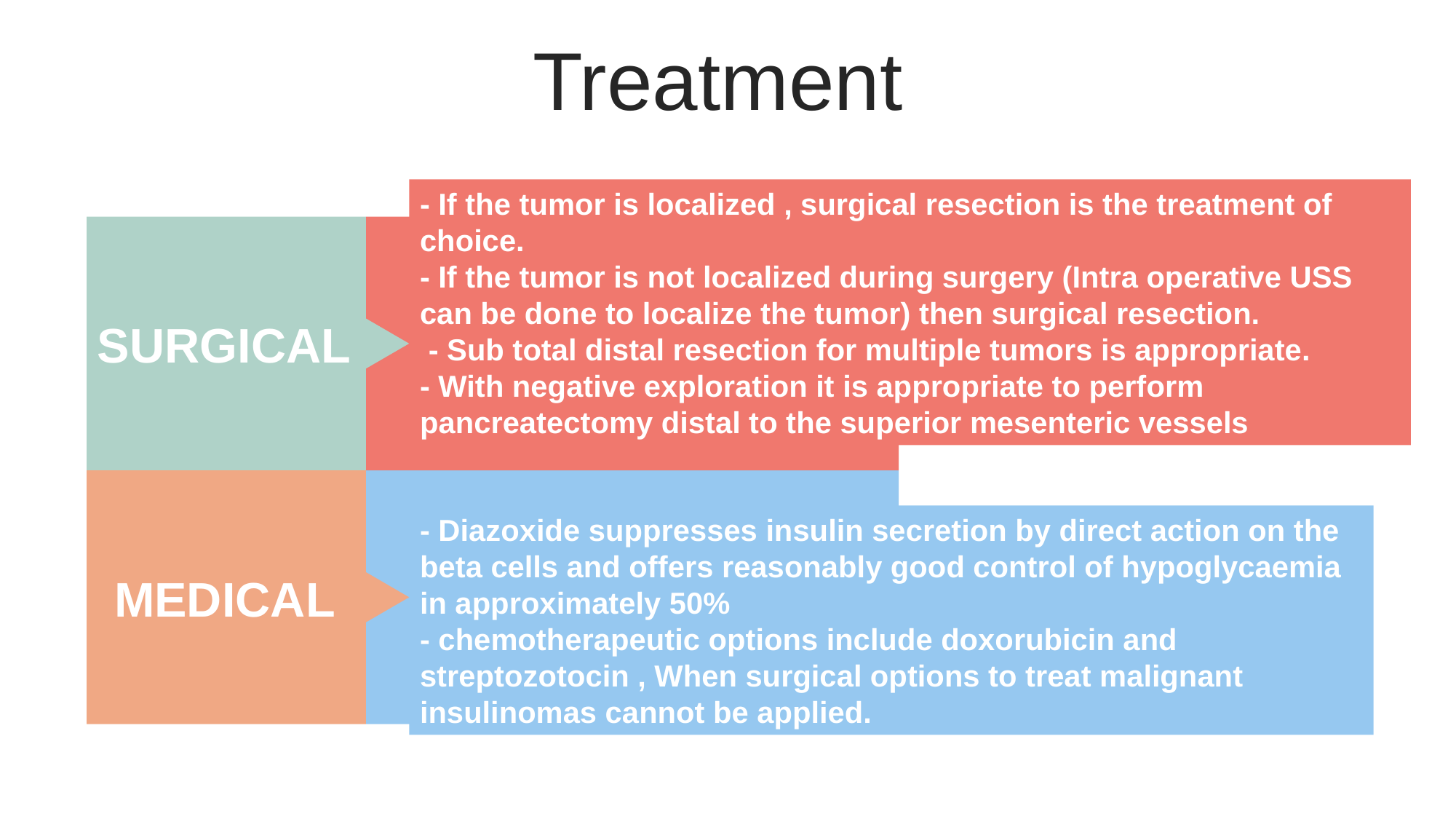

Treatment
- If the tumor is localized , surgical resection is the treatment of choice.
- If the tumor is not localized during surgery (Intra operative USS can be done to localize the tumor) then surgical resection.
 - Sub total distal resection for multiple tumors is appropriate.
- With negative exploration it is appropriate to perform pancreatectomy distal to the superior mesenteric vessels

SURGICAL

- Diazoxide suppresses insulin secretion by direct action on the beta cells and offers reasonably good control of hypoglycaemia in approximately 50%
- chemotherapeutic options include doxorubicin and streptozotocin , When surgical options to treat malignant insulinomas cannot be applied.
MEDICAL